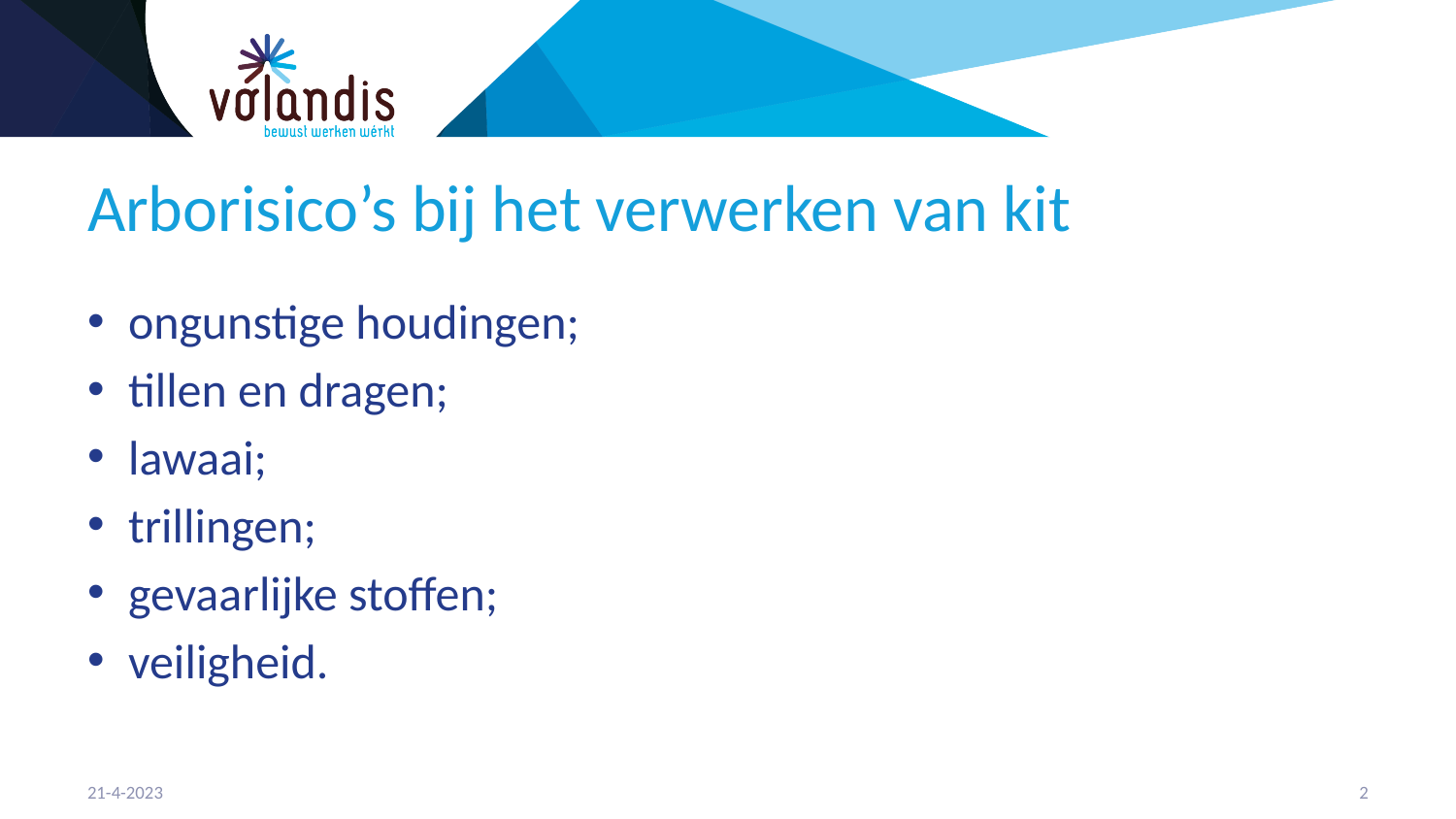

# Arborisico’s bij het verwerken van kit
ongunstige houdingen;
tillen en dragen;
lawaai;
trillingen;
gevaarlijke stoffen;
veiligheid.
21-4-2023
2